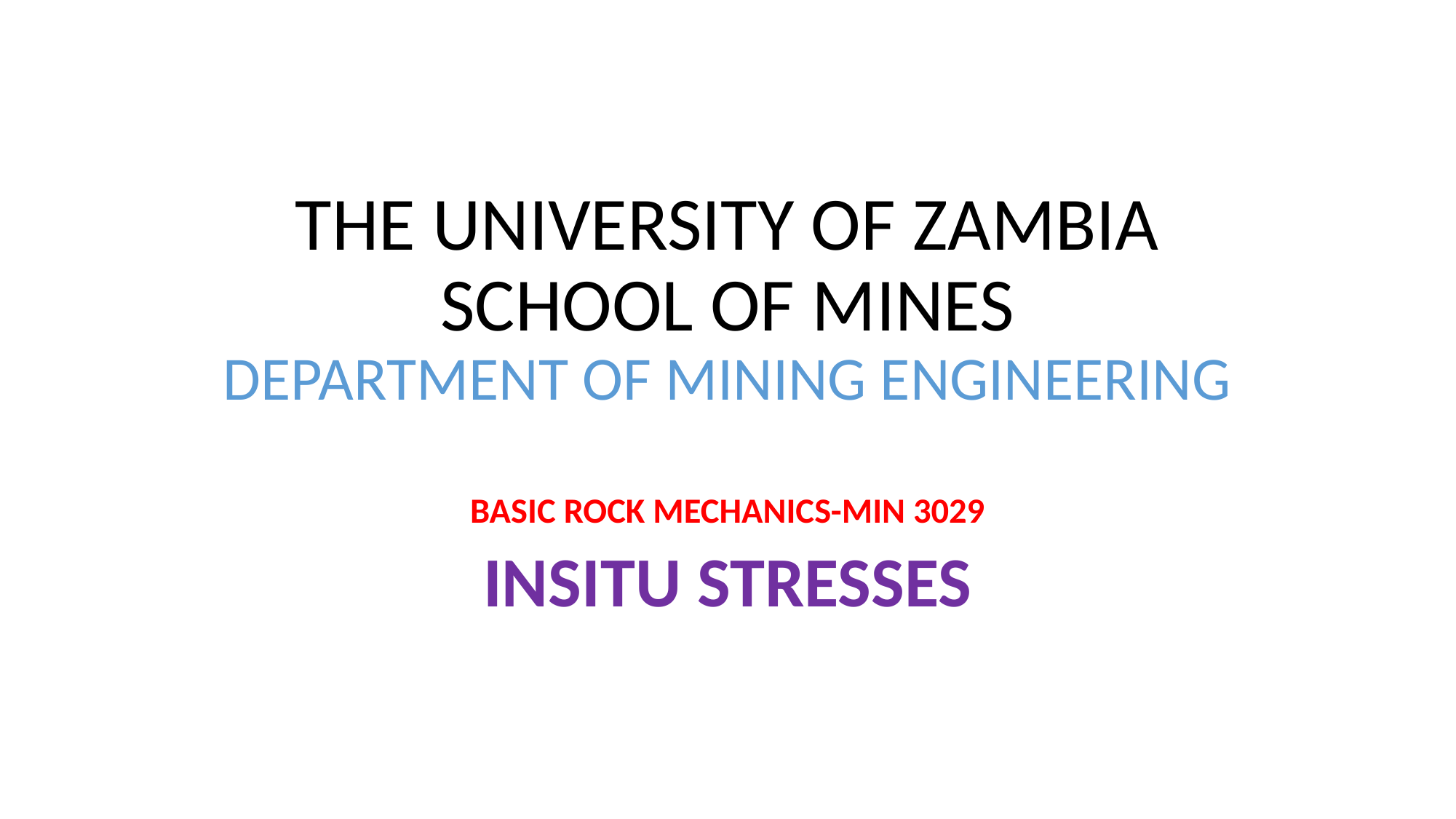

# THE UNIVERSITY OF ZAMBIA SCHOOL OF MINES DEPARTMENT OF MINING ENGINEERING

BASIC ROCK MECHANICS-MIN 3029
INSITU STRESSES